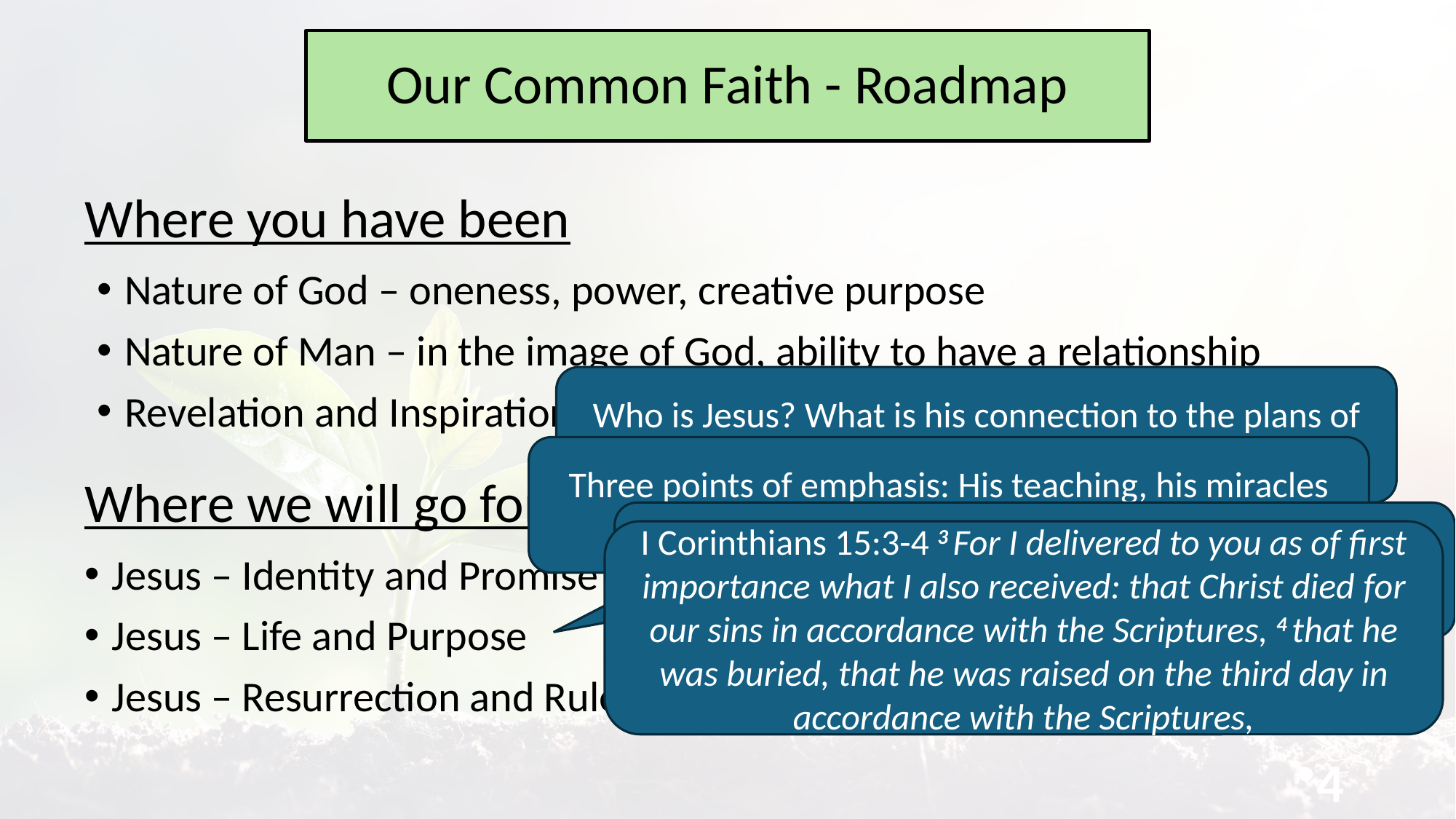

Our Common Faith - Roadmap
# Where you have been
Nature of God – oneness, power, creative purpose
Nature of Man – in the image of God, ability to have a relationship
Revelation and Inspiration – need for communication to know God
Who is Jesus? What is his connection to the plans of God?  How does he relate to the promises of the OT?
Three points of emphasis: His teaching, his miracles and the reason he came to earth
Where we will go for the next three classes
Reality of his resurrection and how he rules his kingdom today
I Corinthians 15:3-4 3 For I delivered to you as of first importance what I also received: that Christ died for our sins in accordance with the Scriptures, 4 that he was buried, that he was raised on the third day in accordance with the Scriptures,
Jesus – Identity and Promise
Jesus – Life and Purpose
Jesus – Resurrection and Rule
4